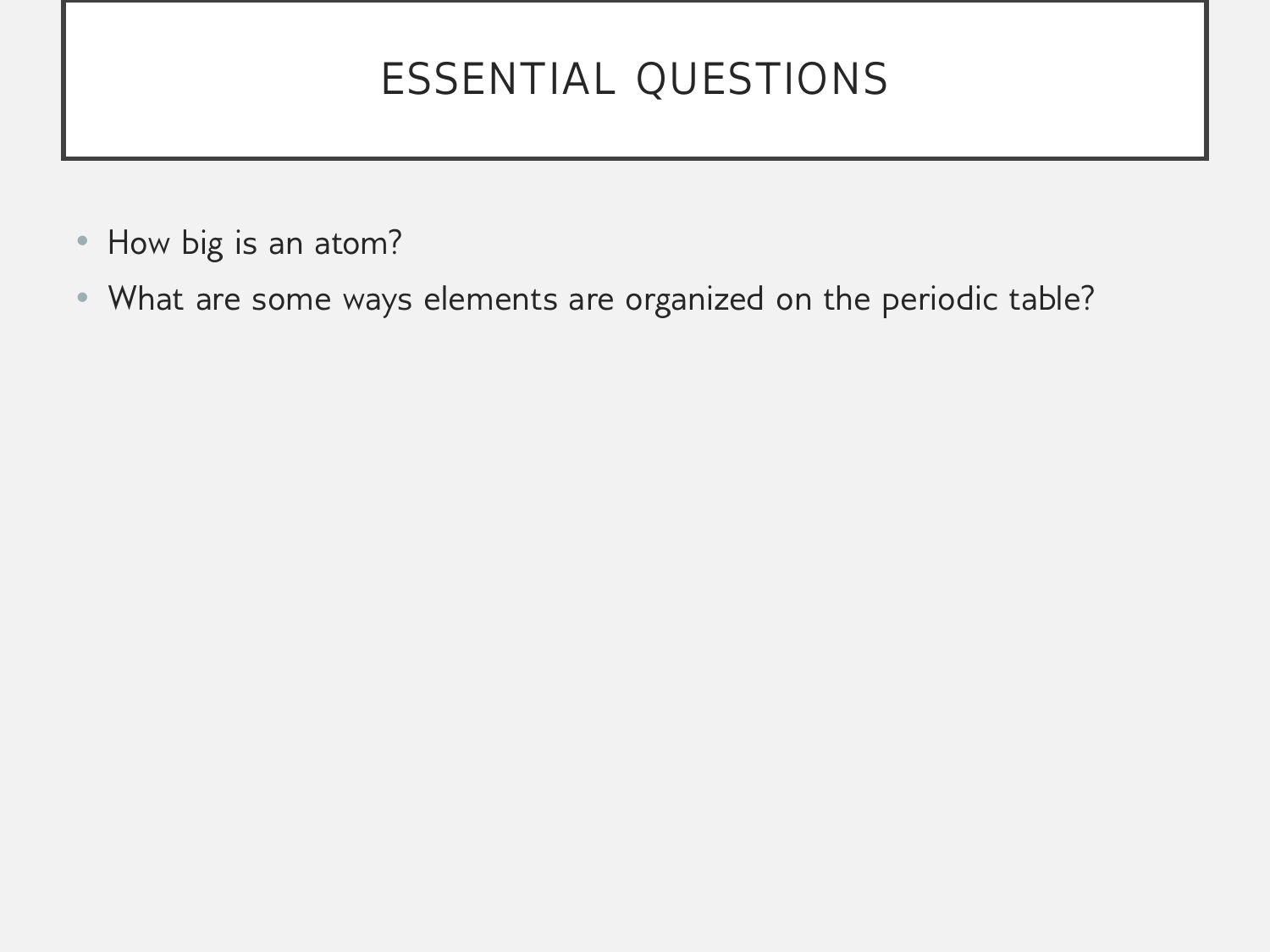

# Essential questions

How big is an atom?
What are some ways elements are organized on the periodic table?